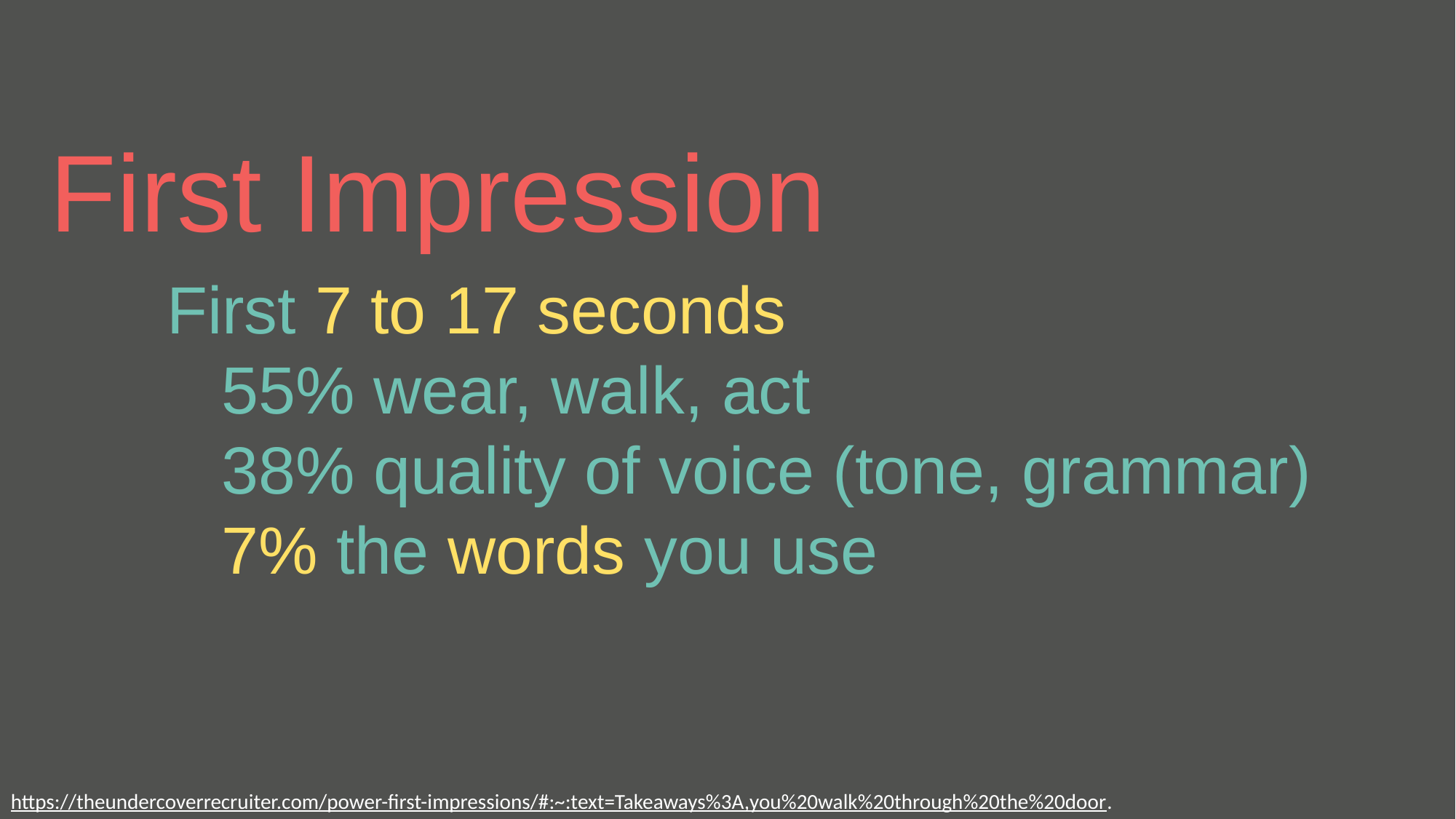

First Impression
First 7 to 17 seconds
55% wear, walk, act
38% quality of voice (tone, grammar)
7% the words you use
https://theundercoverrecruiter.com/power-first-impressions/#:~:text=Takeaways%3A,you%20walk%20through%20the%20door.